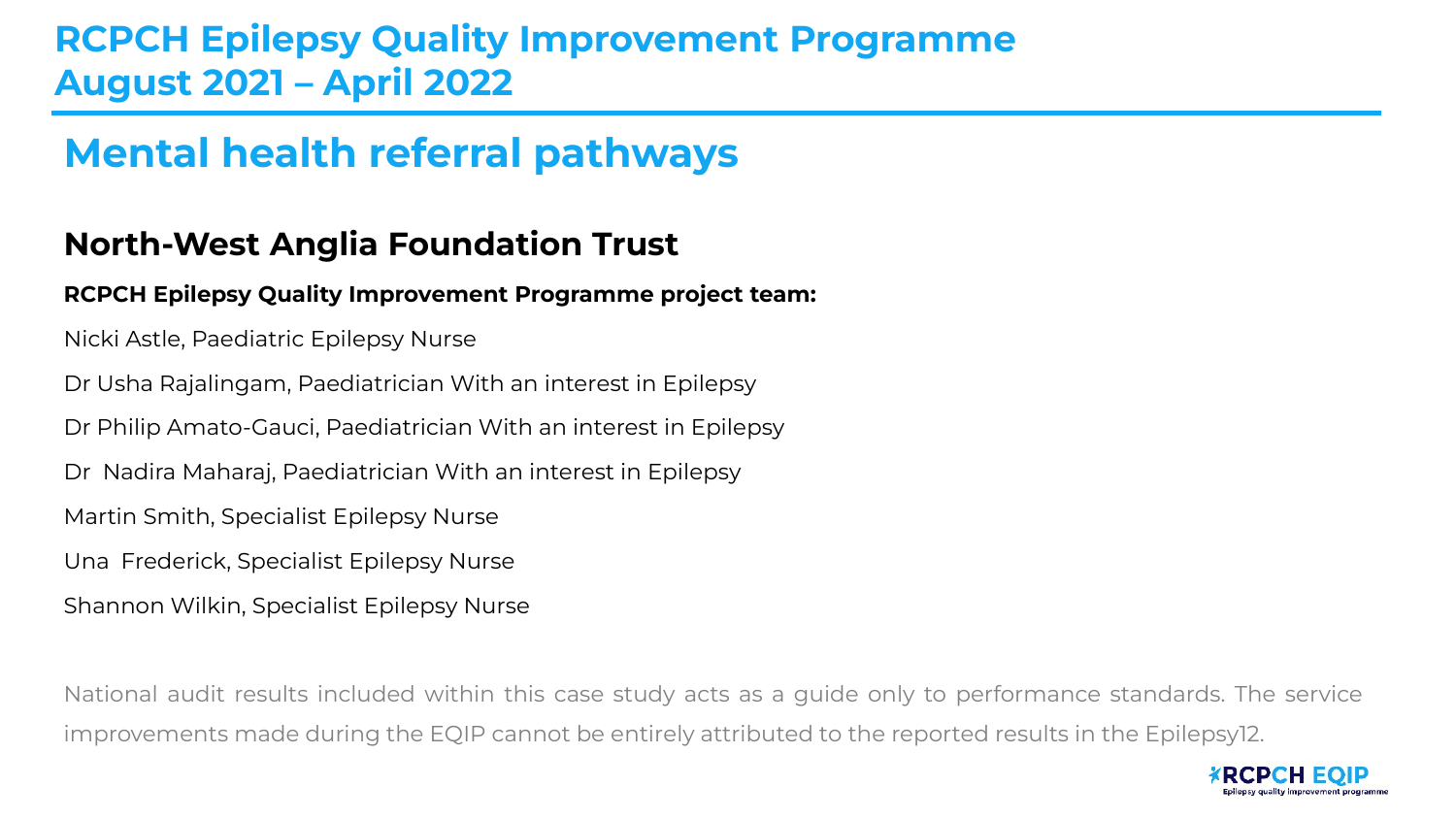

RCPCH Epilepsy Quality Improvement Programme
August 2021 – April 2022

Mental health referral pathways

North-West Anglia Foundation Trust​
RCPCH Epilepsy Quality Improvement Programme project team:
Nicki Astle, Paediatric Epilepsy Nurse
Dr Usha Rajalingam, Paediatrician With an interest in Epilepsy
Dr Philip Amato-Gauci, Paediatrician With an interest in Epilepsy
Dr  Nadira Maharaj, Paediatrician With an interest in Epilepsy
Martin Smith, Specialist Epilepsy Nurse
Una  Frederick, Specialist Epilepsy Nurse
Shannon Wilkin, Specialist Epilepsy Nurse

National audit results included within this case study acts as a guide only to performance standards. The service improvements made during the EQIP cannot be entirely attributed to the reported results in the Epilepsy12.

# ​